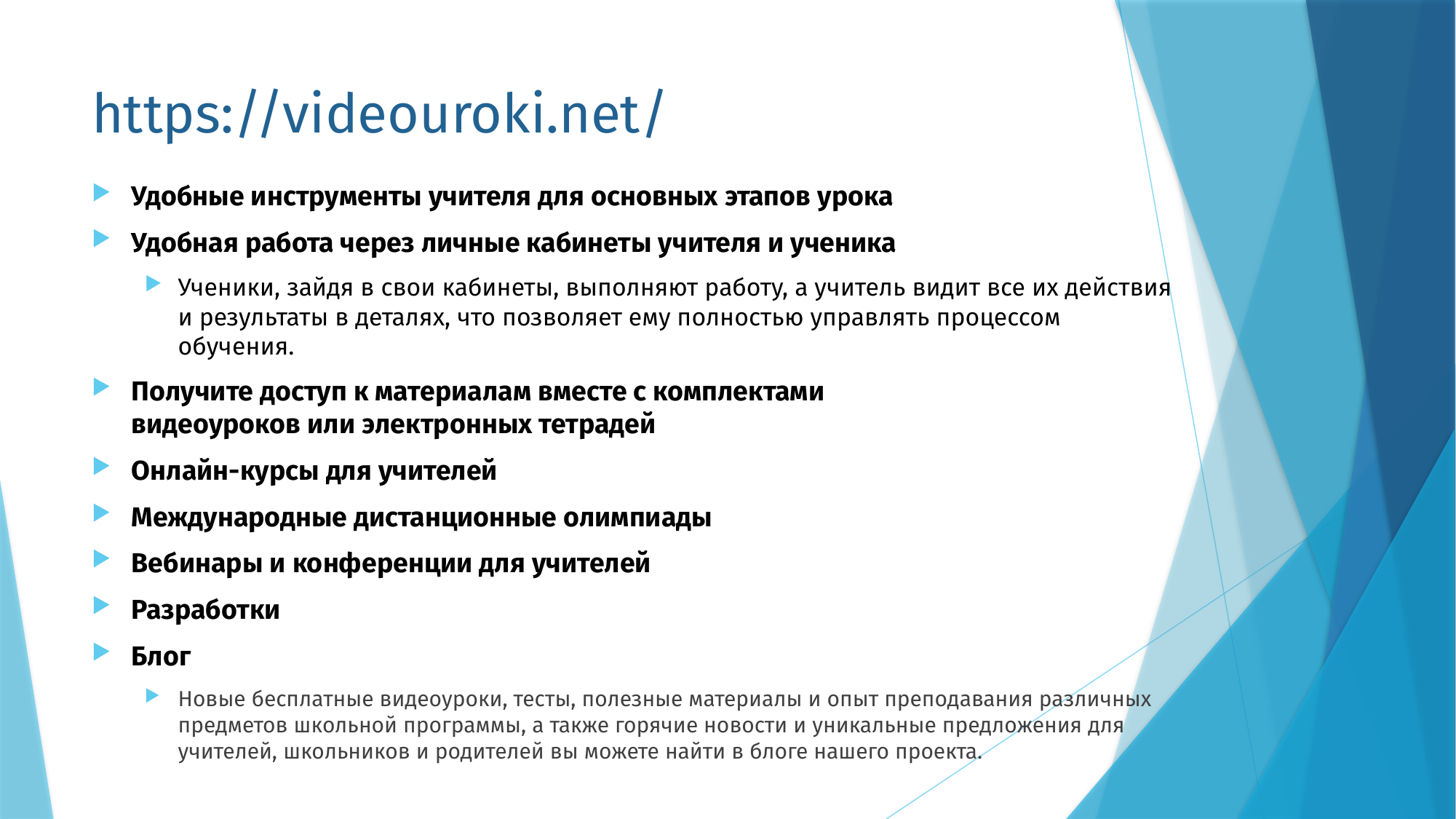

# https://videouroki.net/
Удобные инструменты учителя для основных этапов урока
Удобная работа через личные кабинеты учителя и ученика
Ученики, зайдя в свои кабинеты, выполняют работу, а учитель видит все их действия и результаты в деталях, что позволяет ему полностью управлять процессом обучения.
Получите доступ к материалам вместе с комплектами
видеоуроков или электронных тетрадей
Онлайн-курсы для учителей
Международные дистанционные олимпиады
Вебинары и конференции для учителей
Разработки
Блог
Новые бесплатные видеоуроки, тесты, полезные материалы и опыт преподавания различных предметов школьной программы, а также горячие новости и уникальные предложения для учителей, школьников и родителей вы можете найти в блоге нашего проекта.